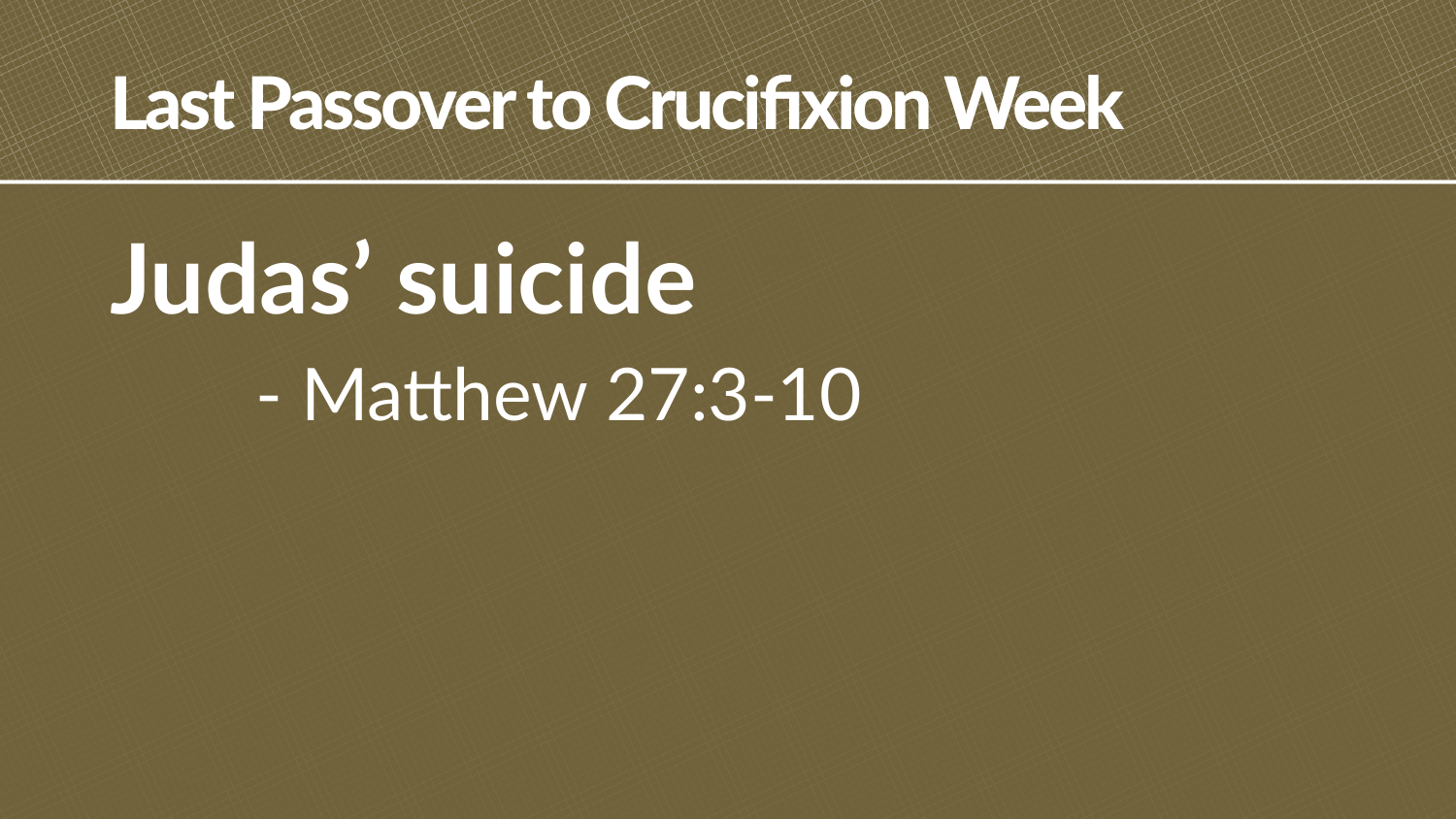

# Last Passover to Crucifixion Week
Judas’ suicide
	- Matthew 27:3-10